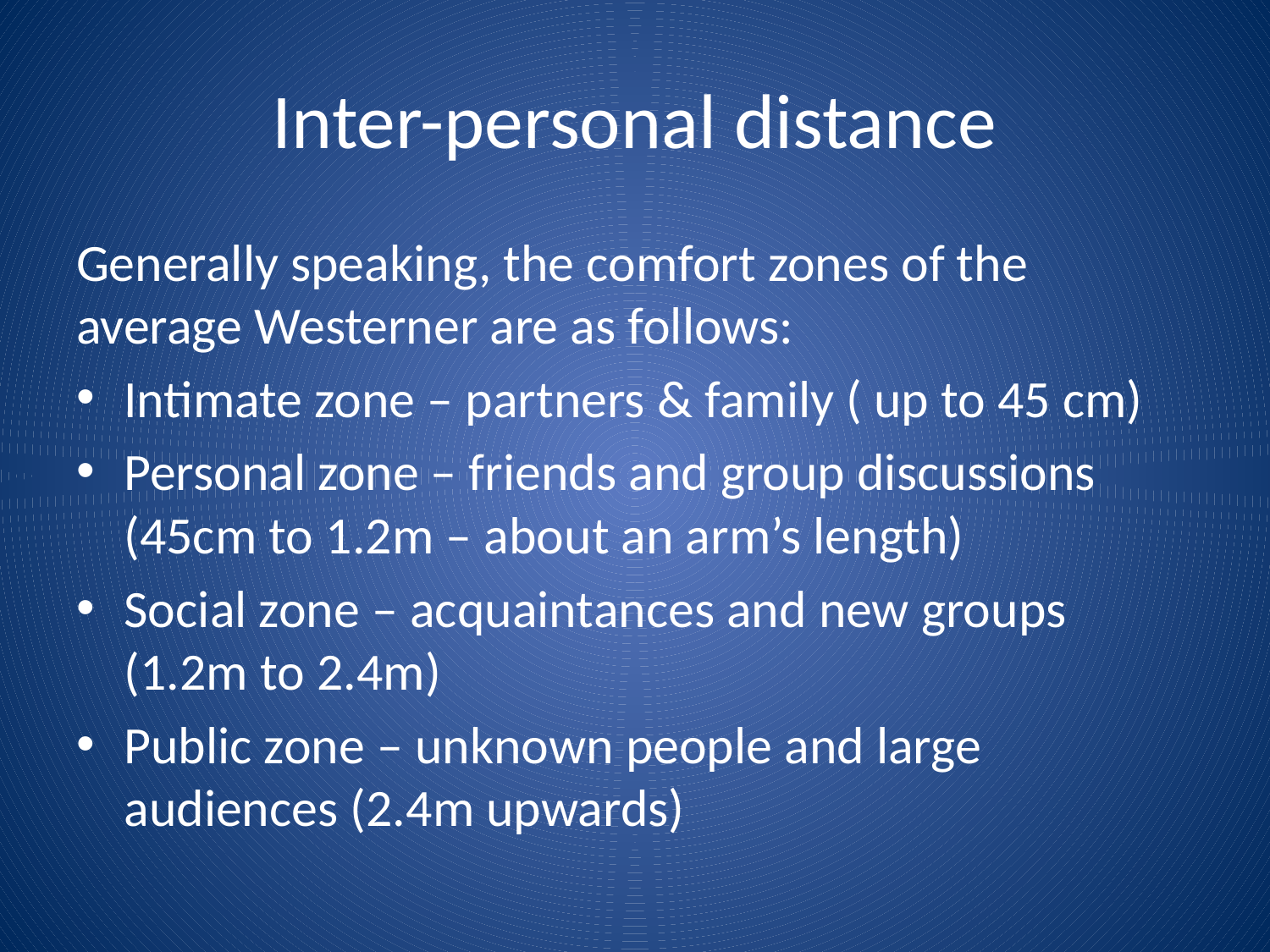

# Inter-personal distance
Generally speaking, the comfort zones of the average Westerner are as follows:
Intimate zone – partners & family ( up to 45 cm)
Personal zone – friends and group discussions (45cm to 1.2m – about an arm’s length)
Social zone – acquaintances and new groups (1.2m to 2.4m)
Public zone – unknown people and large audiences (2.4m upwards)